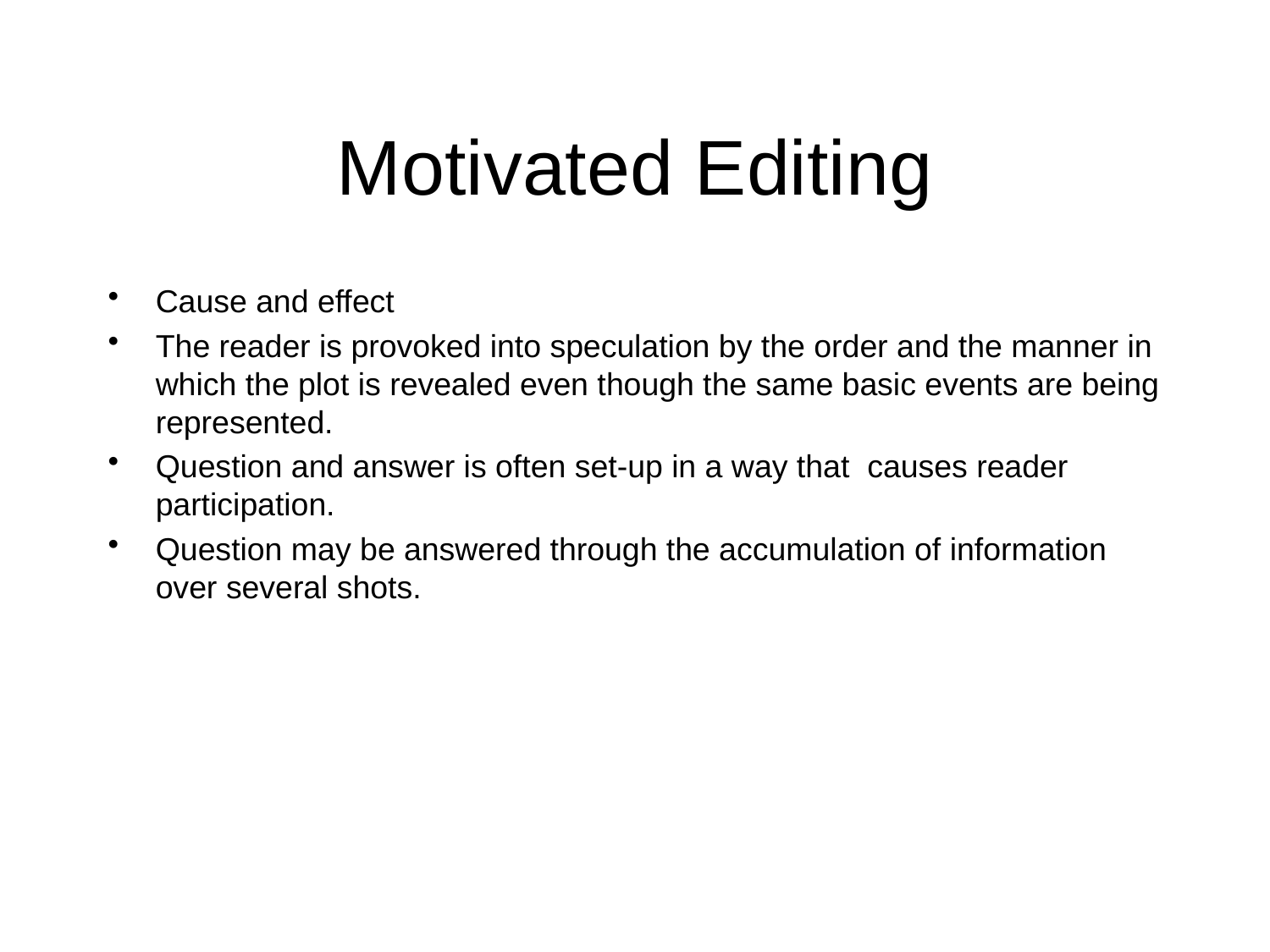

# Motivated Editing
Cause and effect
The reader is provoked into speculation by the order and the manner in which the plot is revealed even though the same basic events are being represented.
Question and answer is often set-up in a way that  causes reader participation.
Question may be answered through the accumulation of information over several shots.